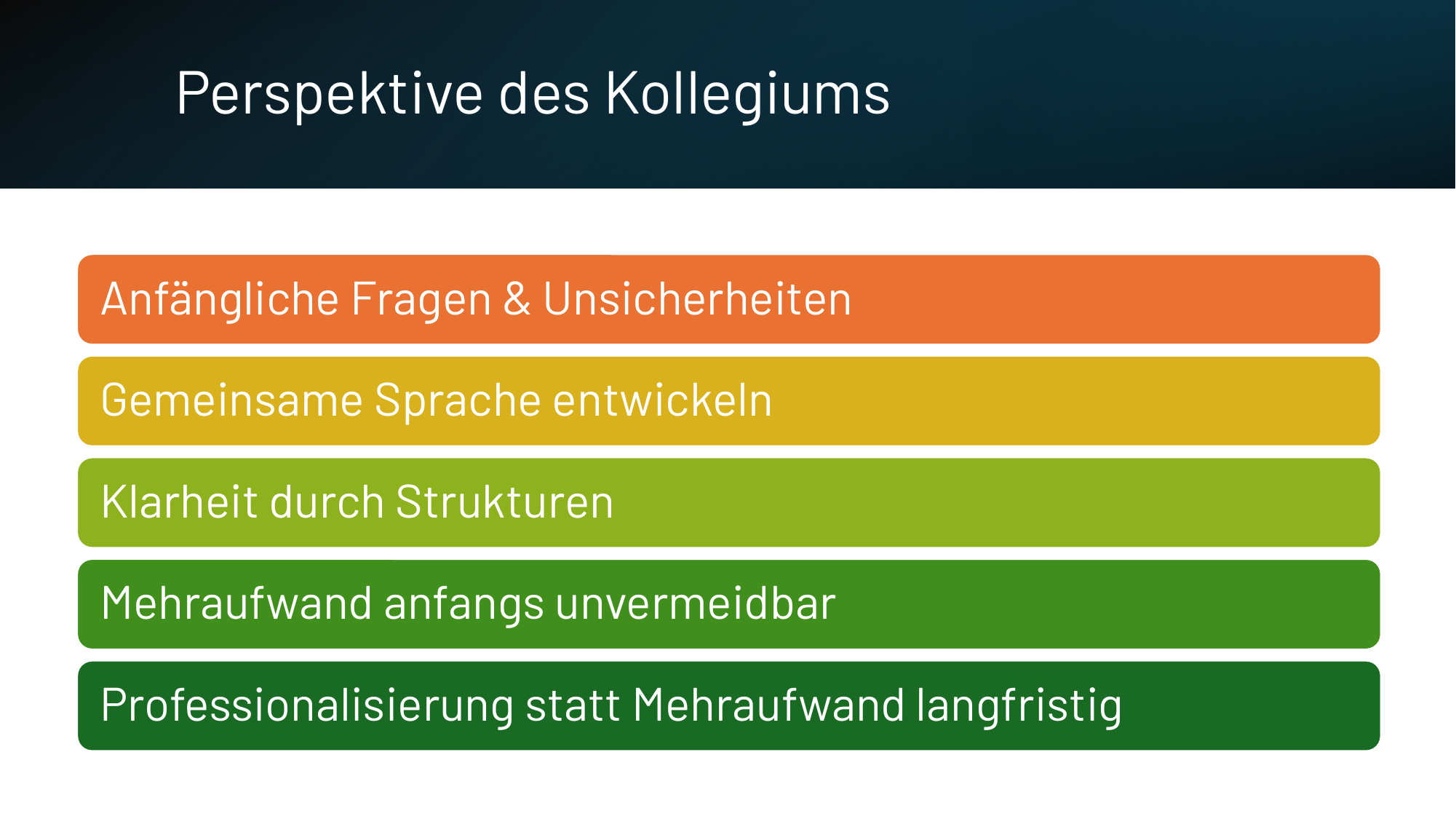

# Perspektive des Kollegiums
Anfängliche Fragen & Unsicherheiten
Gemeinsame Sprache entwickeln
Klarheit durch Strukturen
Mehraufwand anfangs unvermeidbar
Professionalisierung statt Mehraufwand langfristig